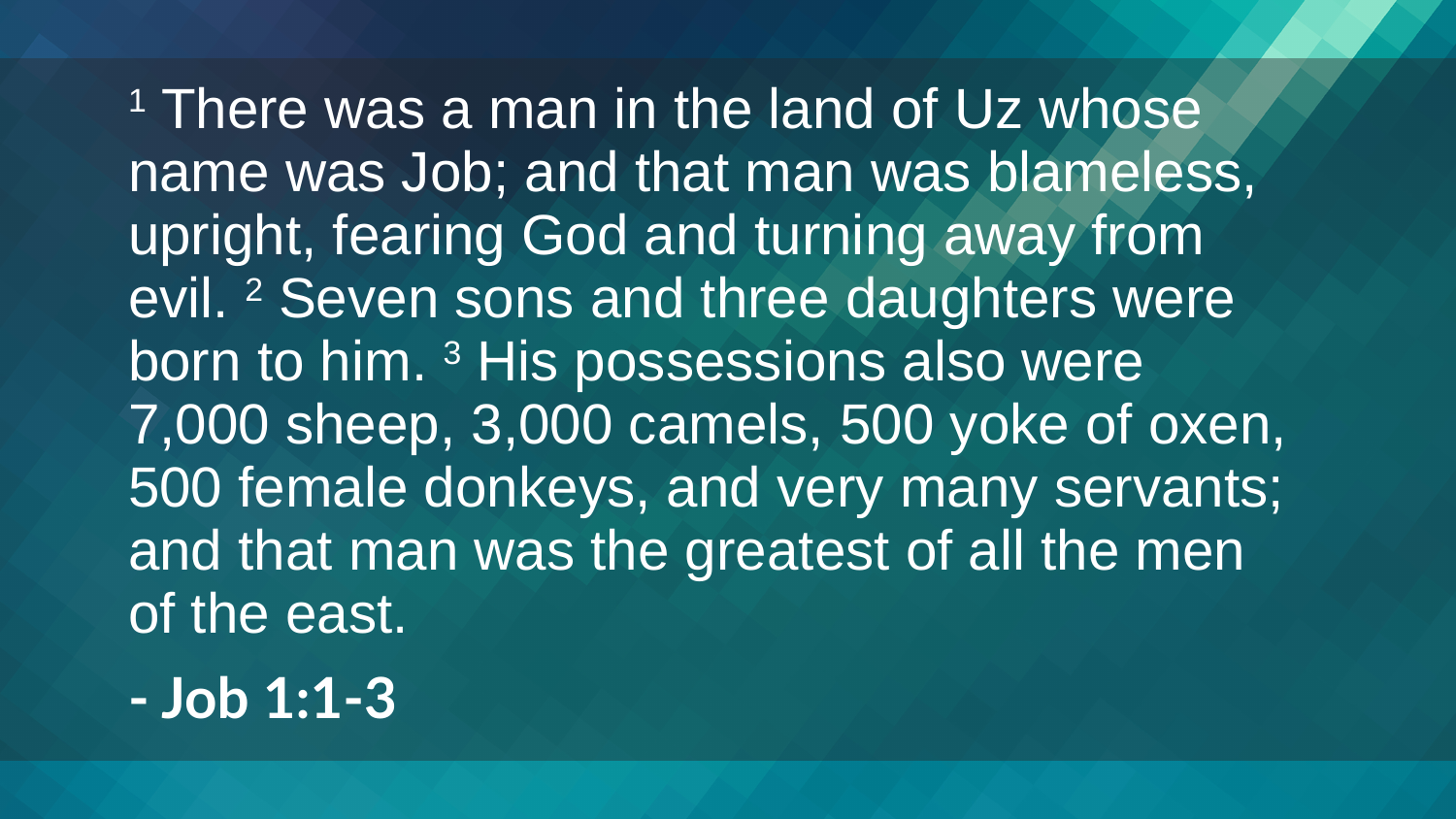

1 There was a man in the land of Uz whose name was Job; and that man was blameless, upright, fearing God and turning away from evil. 2 Seven sons and three daughters were born to him. 3 His possessions also were 7,000 sheep, 3,000 camels, 500 yoke of oxen, 500 female donkeys, and very many servants; and that man was the greatest of all the men of the east.
- Job 1:1-3